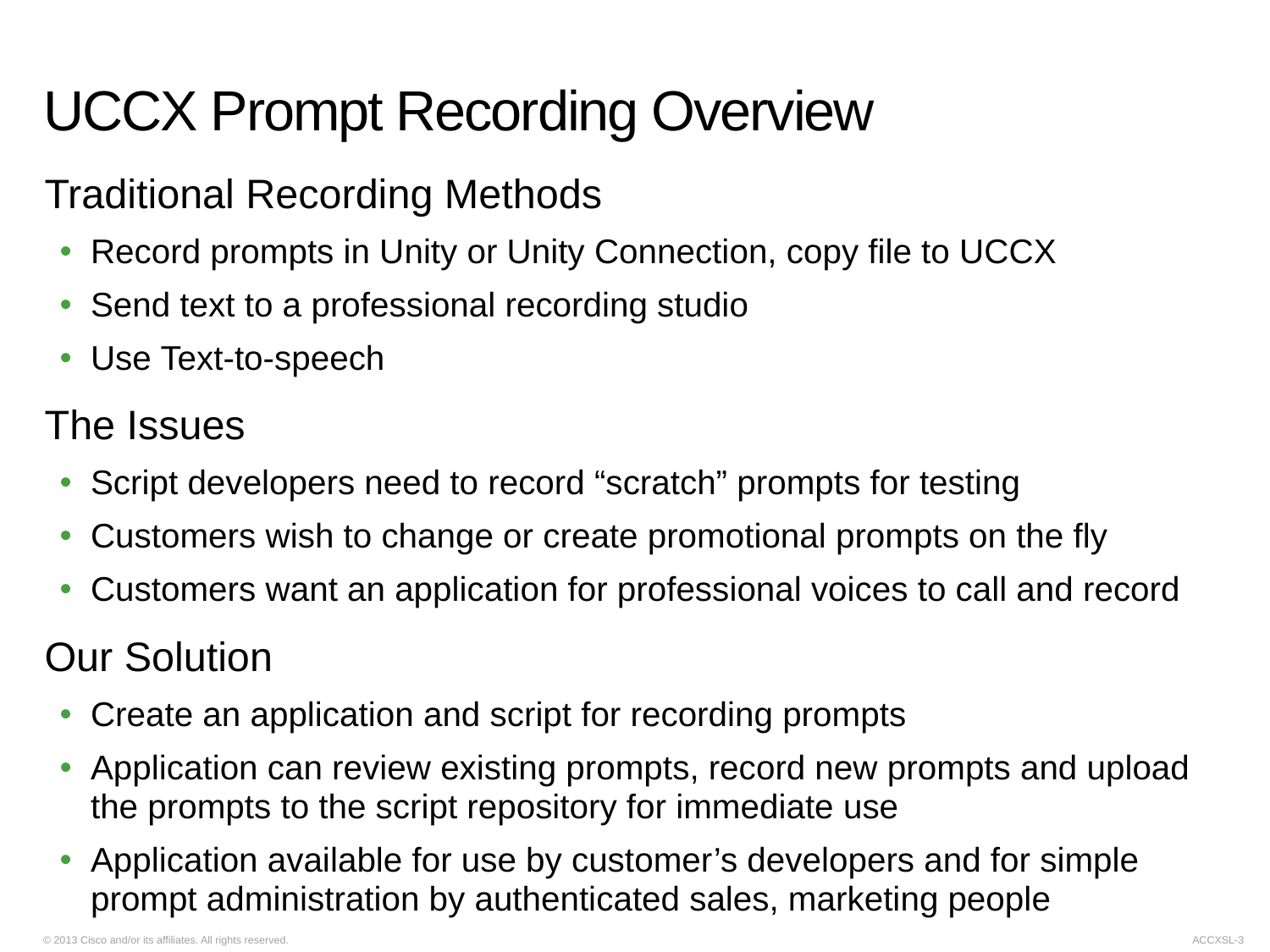

# UCCX Prompt Recording Overview
Traditional Recording Methods
Record prompts in Unity or Unity Connection, copy file to UCCX
Send text to a professional recording studio
Use Text-to-speech
The Issues
Script developers need to record “scratch” prompts for testing
Customers wish to change or create promotional prompts on the fly
Customers want an application for professional voices to call and record
Our Solution
Create an application and script for recording prompts
Application can review existing prompts, record new prompts and upload the prompts to the script repository for immediate use
Application available for use by customer’s developers and for simple prompt administration by authenticated sales, marketing people